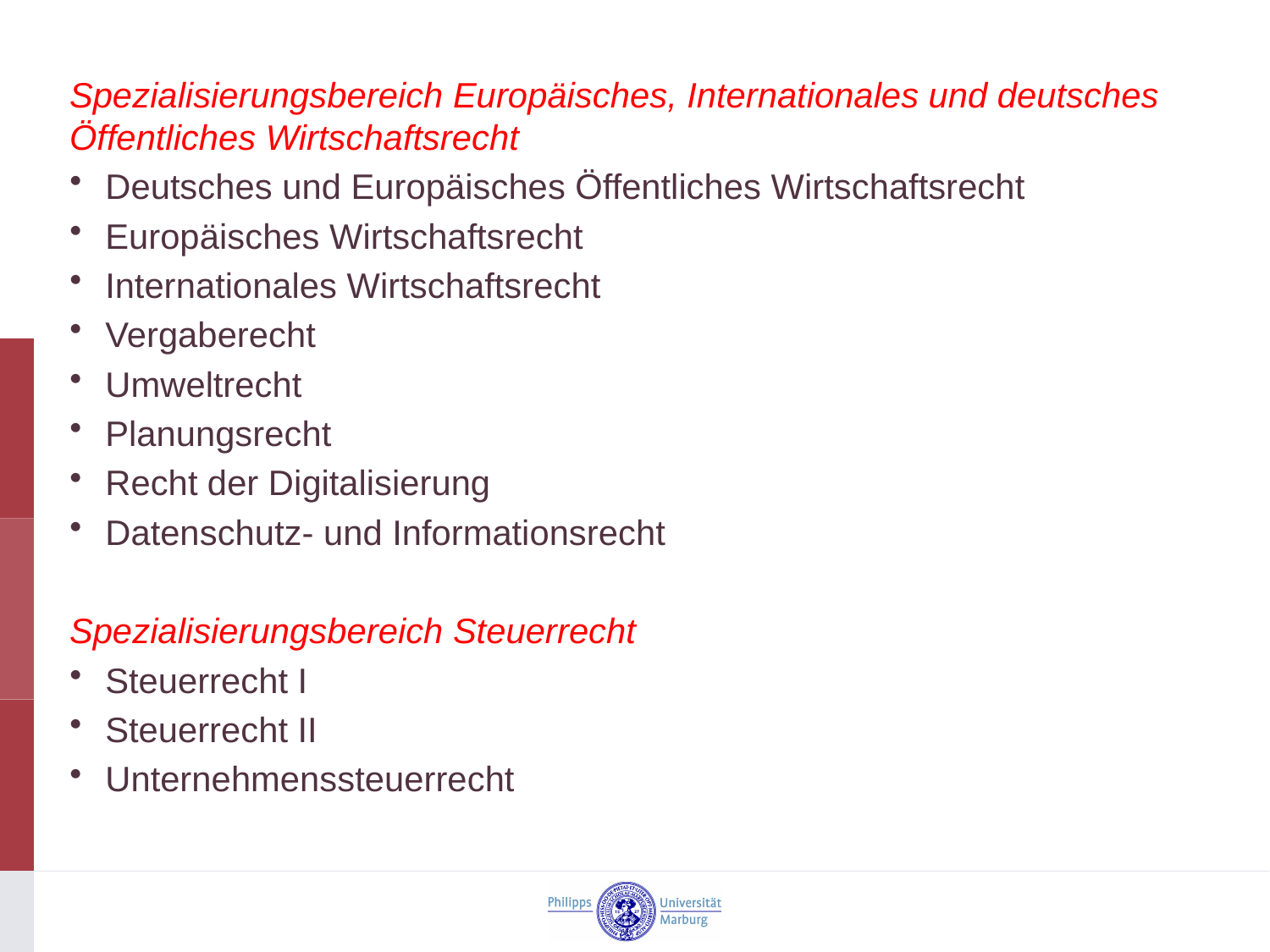

Spezialisierungsbereich Europäisches, Internationales und deutsches Öffentliches Wirtschaftsrecht
Deutsches und Europäisches Öffentliches Wirtschaftsrecht
Europäisches Wirtschaftsrecht
Internationales Wirtschaftsrecht
Vergaberecht
Umweltrecht
Planungsrecht
Recht der Digitalisierung
Datenschutz- und Informationsrecht

Spezialisierungsbereich Steuerrecht
Steuerrecht I
Steuerrecht II
Unternehmenssteuerrecht